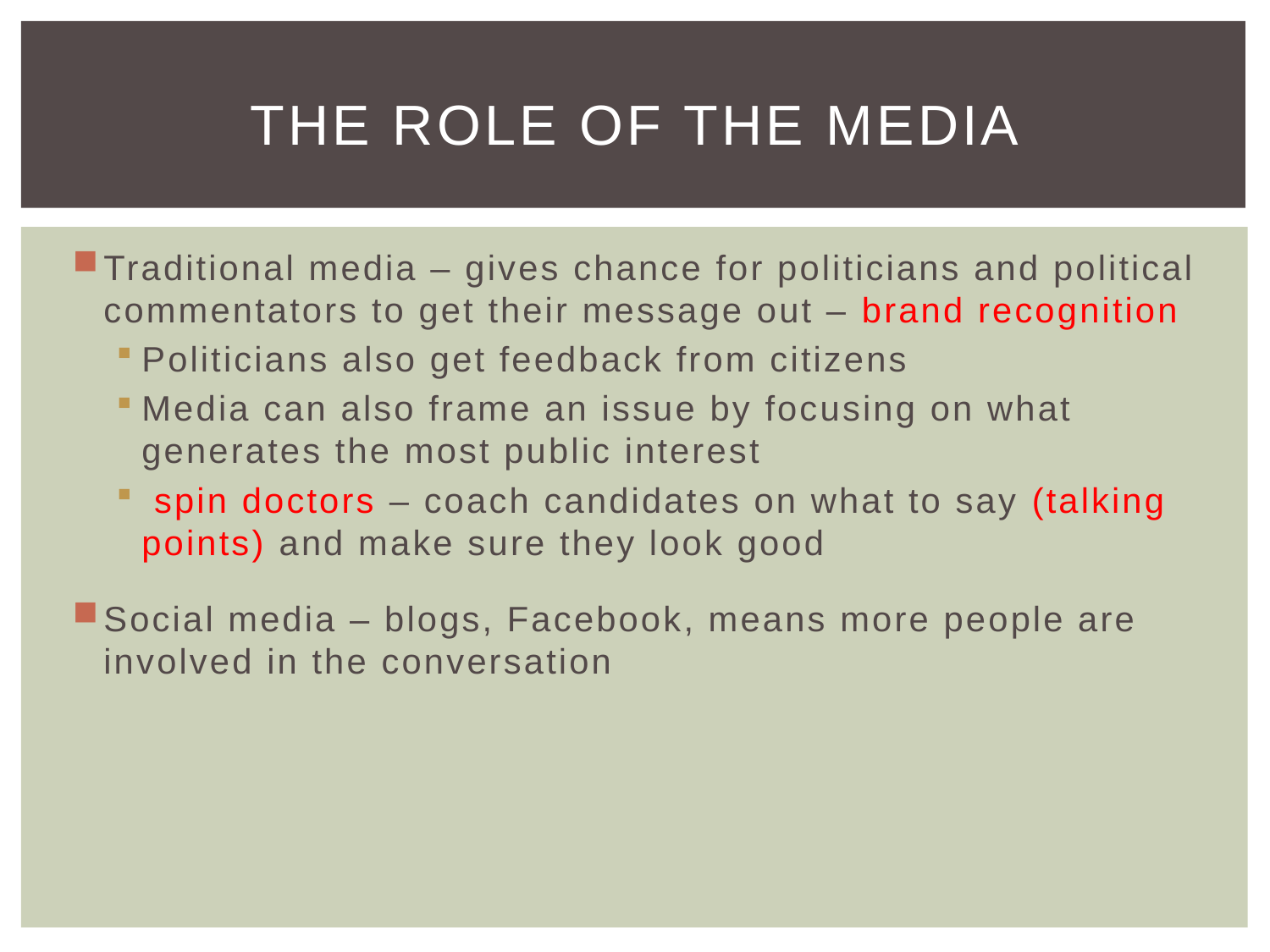

# The role of the media
Traditional media – gives chance for politicians and political commentators to get their message out – brand recognition
Politicians also get feedback from citizens
Media can also frame an issue by focusing on what generates the most public interest
 spin doctors – coach candidates on what to say (talking points) and make sure they look good

Social media – blogs, Facebook, means more people are involved in the conversation